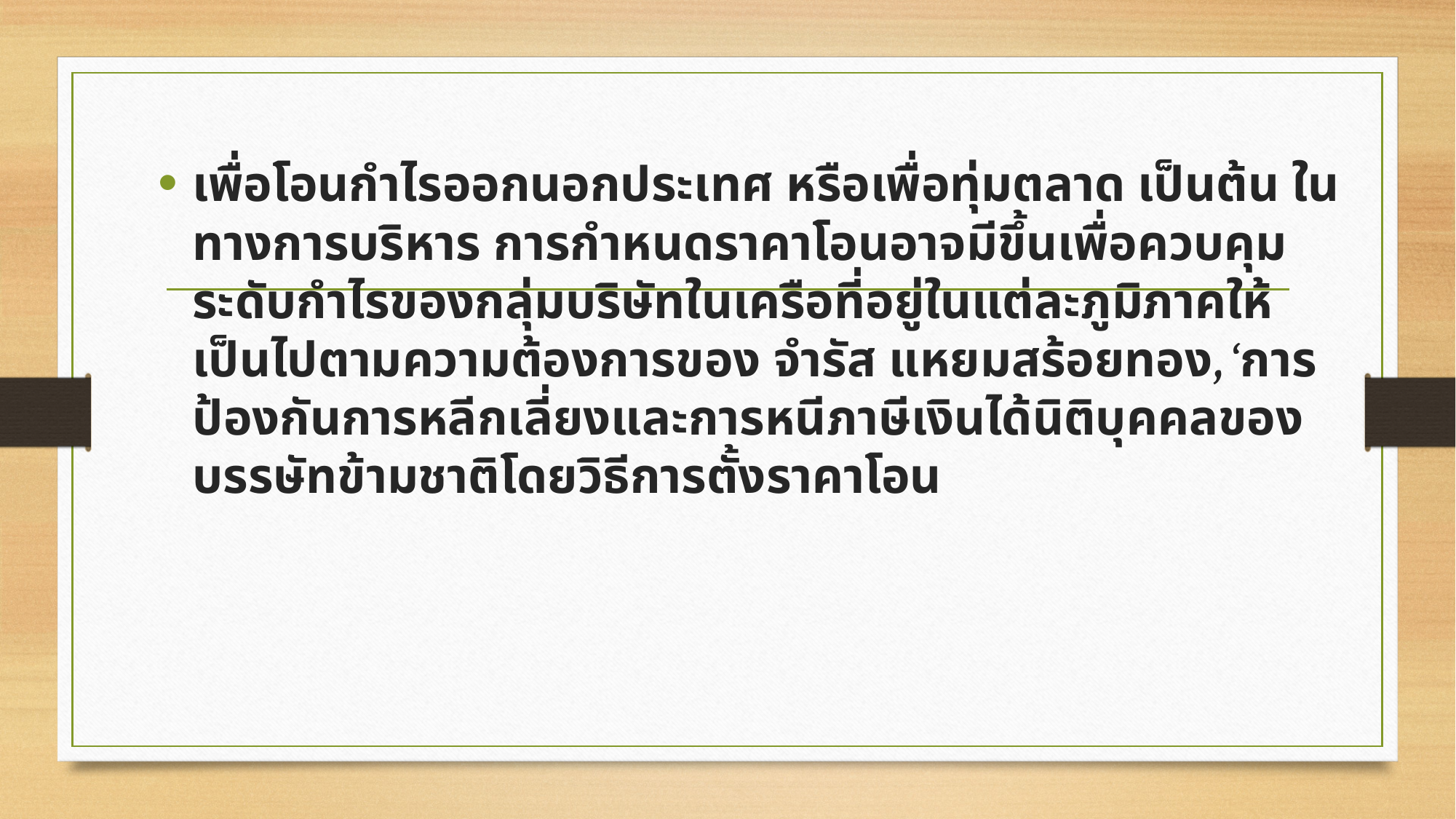

เพื่อโอนกำไรออกนอกประเทศ หรือเพื่อทุ่มตลาด เป็นต้น ในทางการบริหาร การกำหนดราคาโอนอาจมีขึ้นเพื่อควบคุมระดับกำไรของกลุ่มบริษัทในเครือที่อยู่ในแต่ละภูมิภาคให้เป็นไปตามความต้องการของ จำรัส แหยมสร้อยทอง, ‘การป้องกันการหลีกเลี่ยงและการหนีภาษีเงินได้นิติบุคคลของบรรษัทข้ามชาติโดยวิธีการตั้งราคาโอน